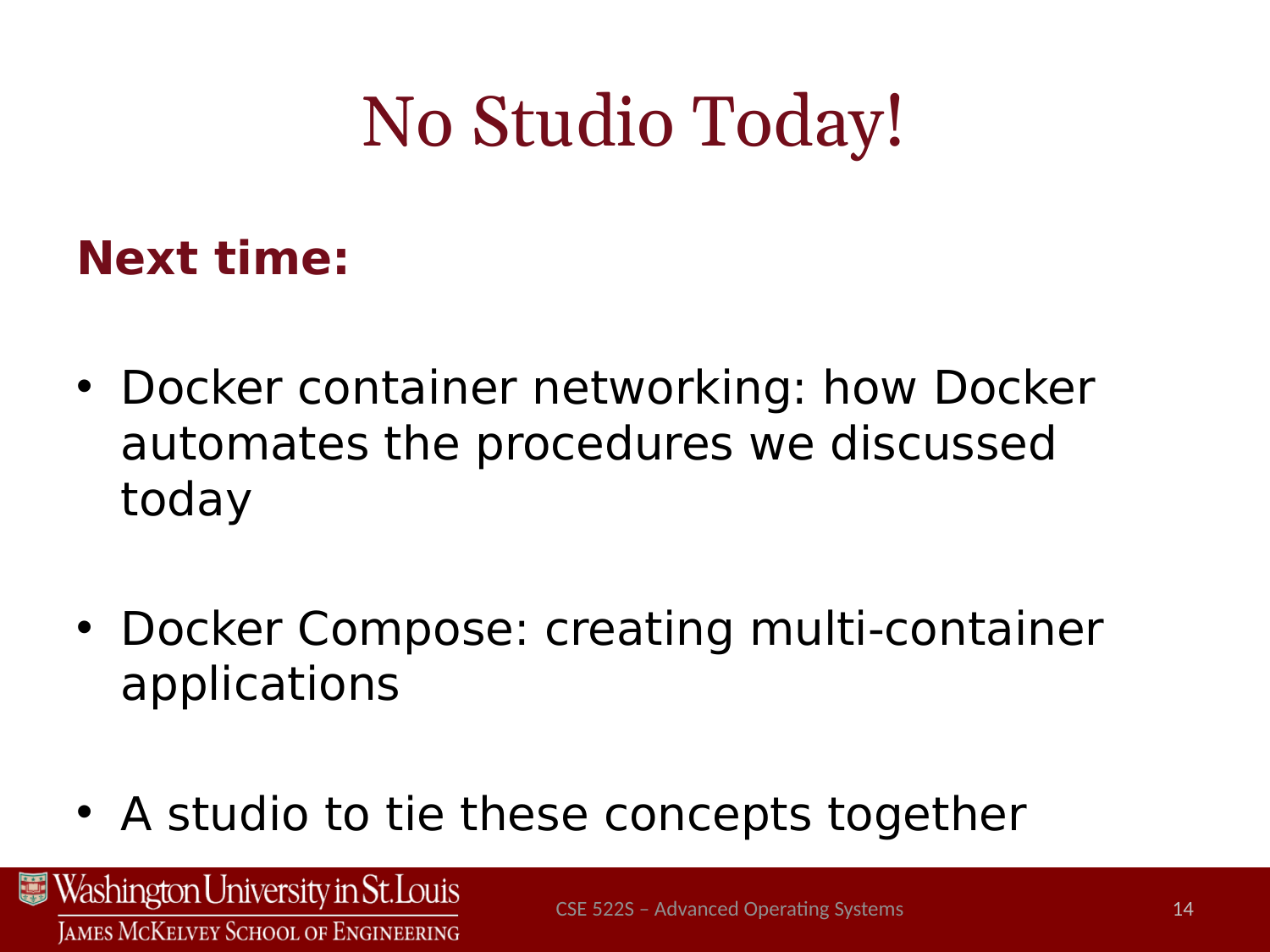

# No Studio Today!
Next time:

Docker container networking: how Docker automates the procedures we discussed today

Docker Compose: creating multi-container applications

A studio to tie these concepts together
CSE 522S – Advanced Operating Systems
14